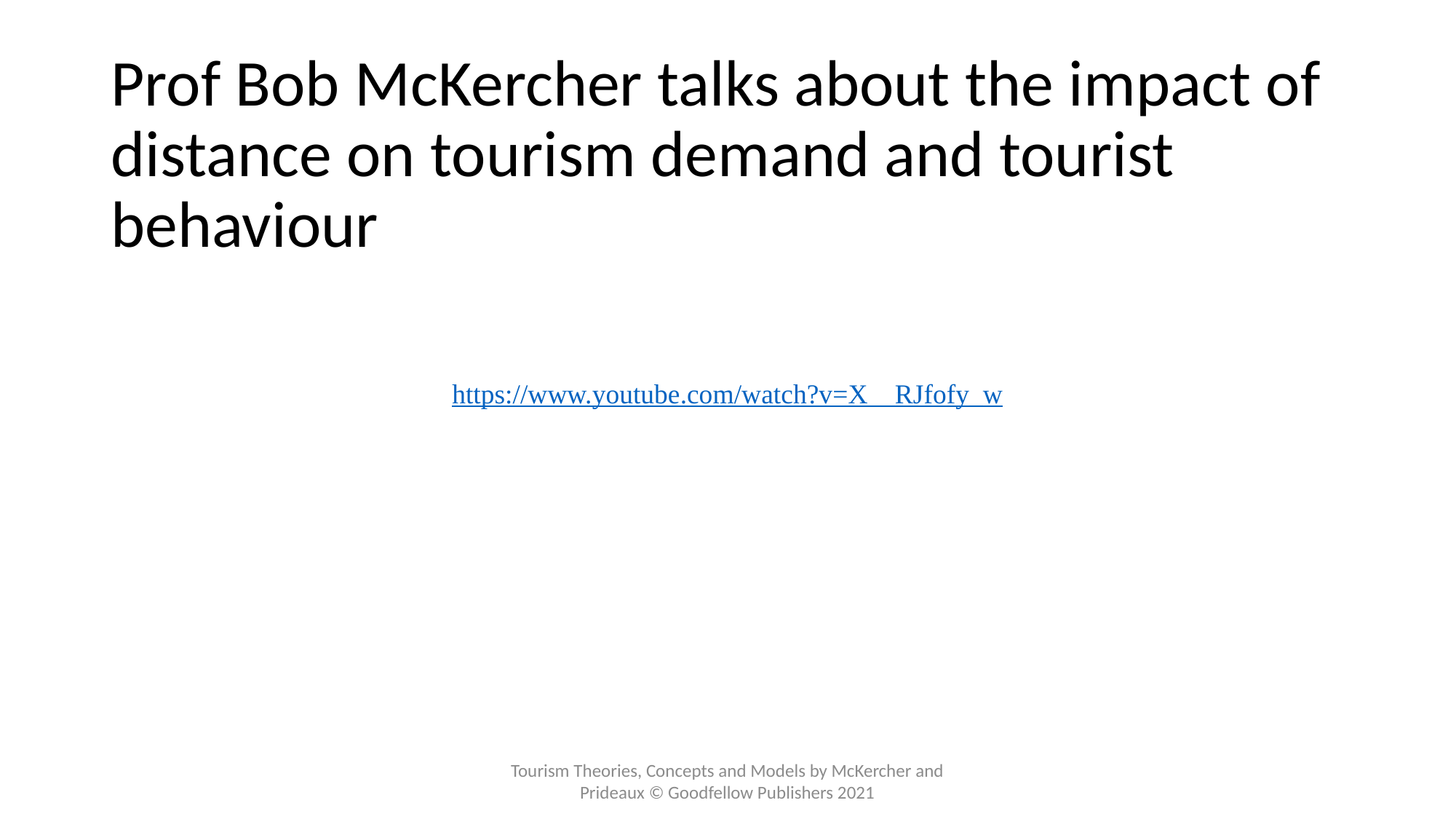

# Prof Bob McKercher talks about the impact of distance on tourism demand and tourist behaviour
https://www.youtube.com/watch?v=X__RJfofy_w
Tourism Theories, Concepts and Models by McKercher and Prideaux © Goodfellow Publishers 2021